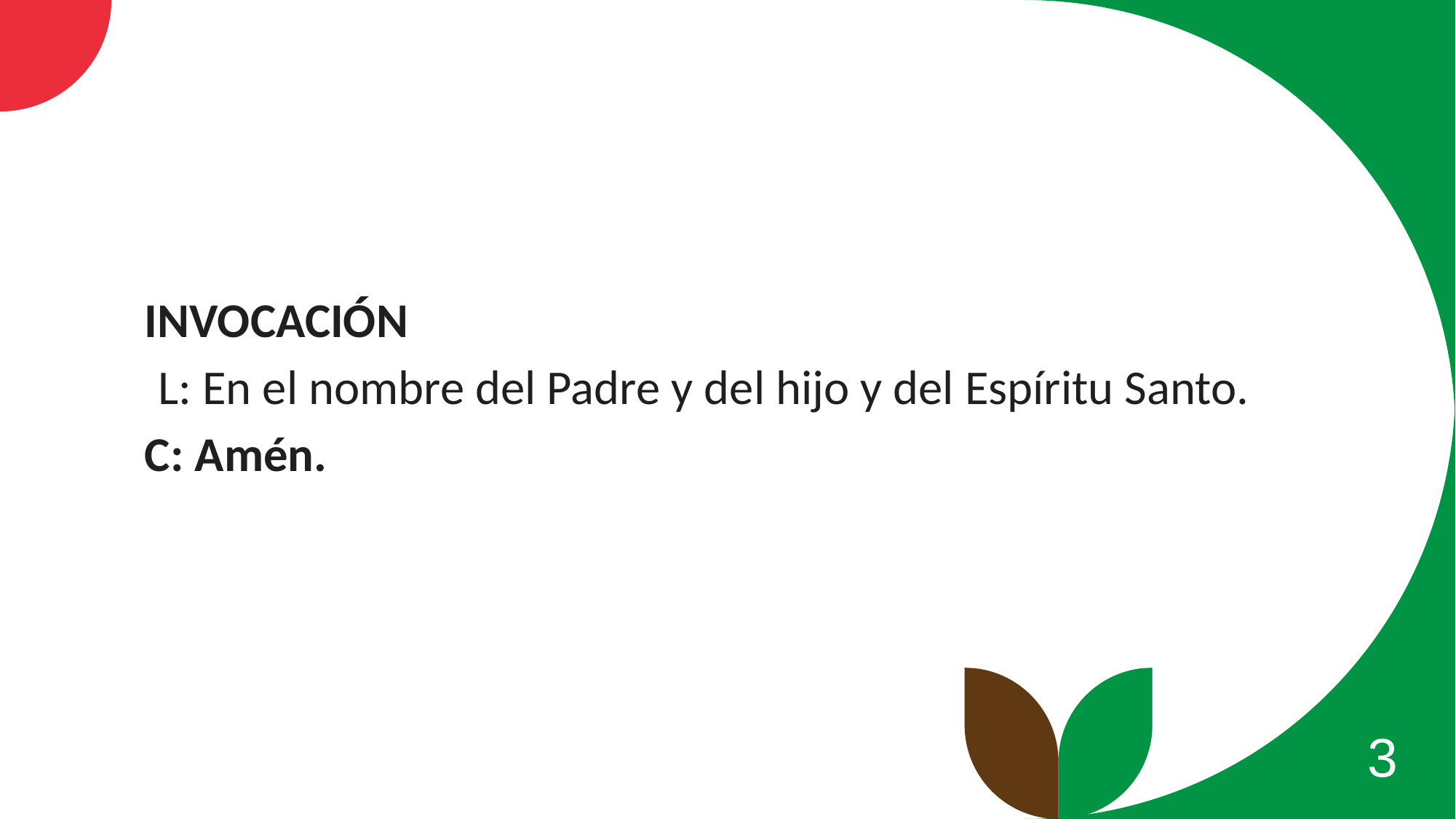

Invocación
L: En el nombre del Padre y del hijo y del Espíritu Santo.
C: Amén.
3